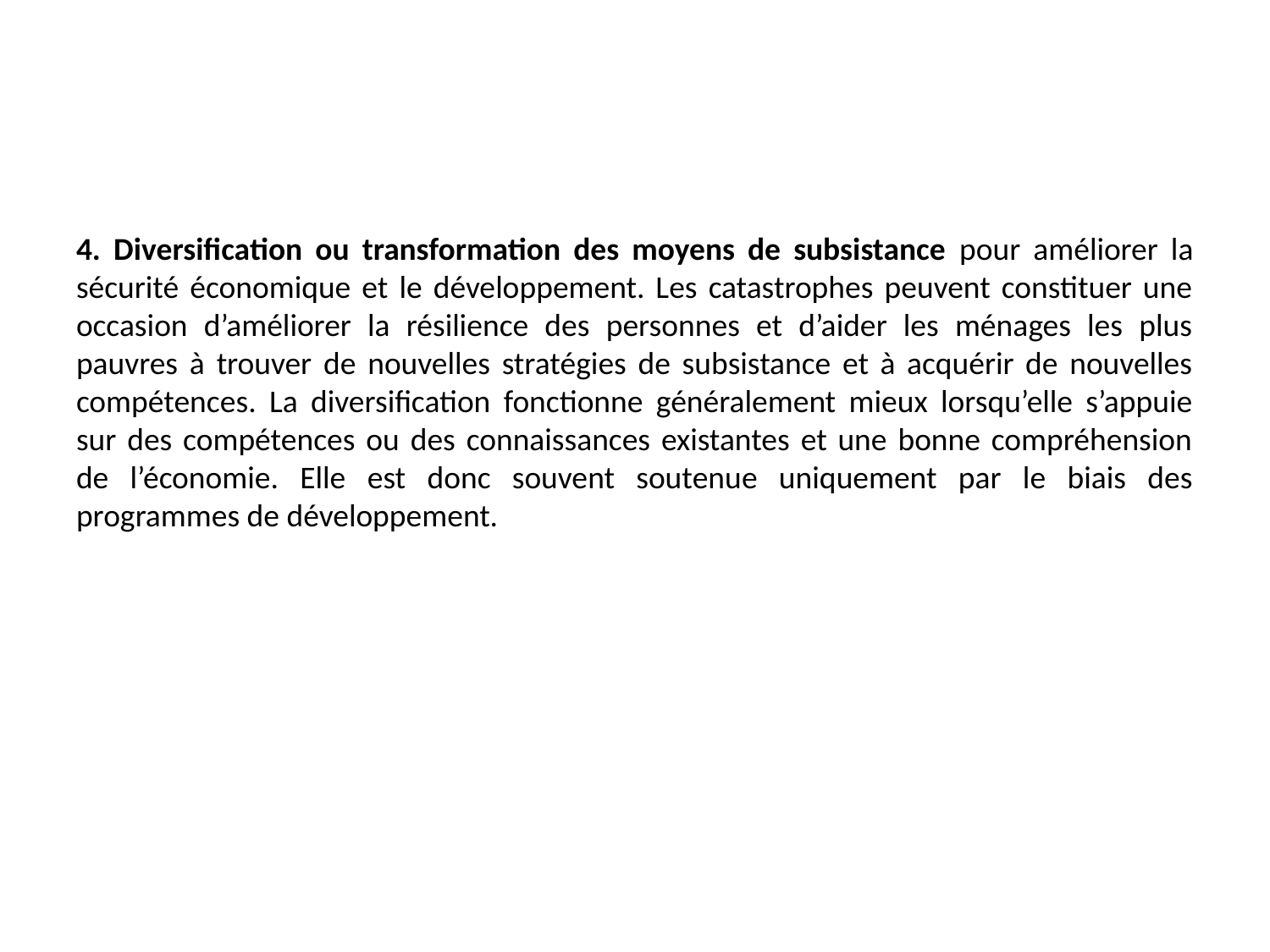

4. Diversification ou transformation des moyens de subsistance pour améliorer la sécurité économique et le développement. Les catastrophes peuvent constituer une occasion d’améliorer la résilience des personnes et d’aider les ménages les plus pauvres à trouver de nouvelles stratégies de subsistance et à acquérir de nouvelles compétences. La diversification fonctionne généralement mieux lorsqu’elle s’appuie sur des compétences ou des connaissances existantes et une bonne compréhension de l’économie. Elle est donc souvent soutenue uniquement par le biais des programmes de développement.